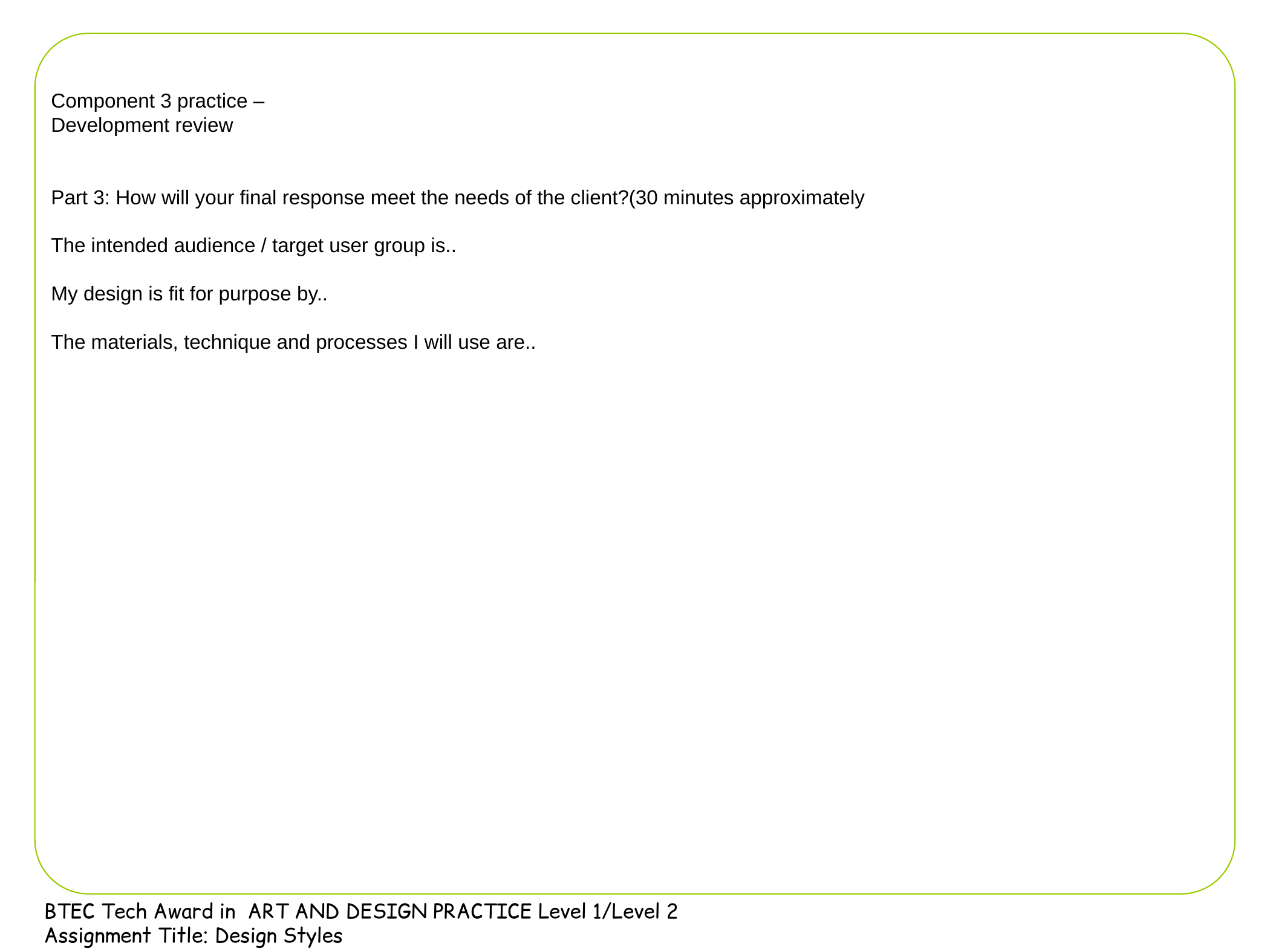

Component 3 practice –
Development review

Part 3: How will your final response meet the needs of the client?(30 minutes approximately

The intended audience / target user group is..

My design is fit for purpose by..

The materials, technique and processes I will use are..